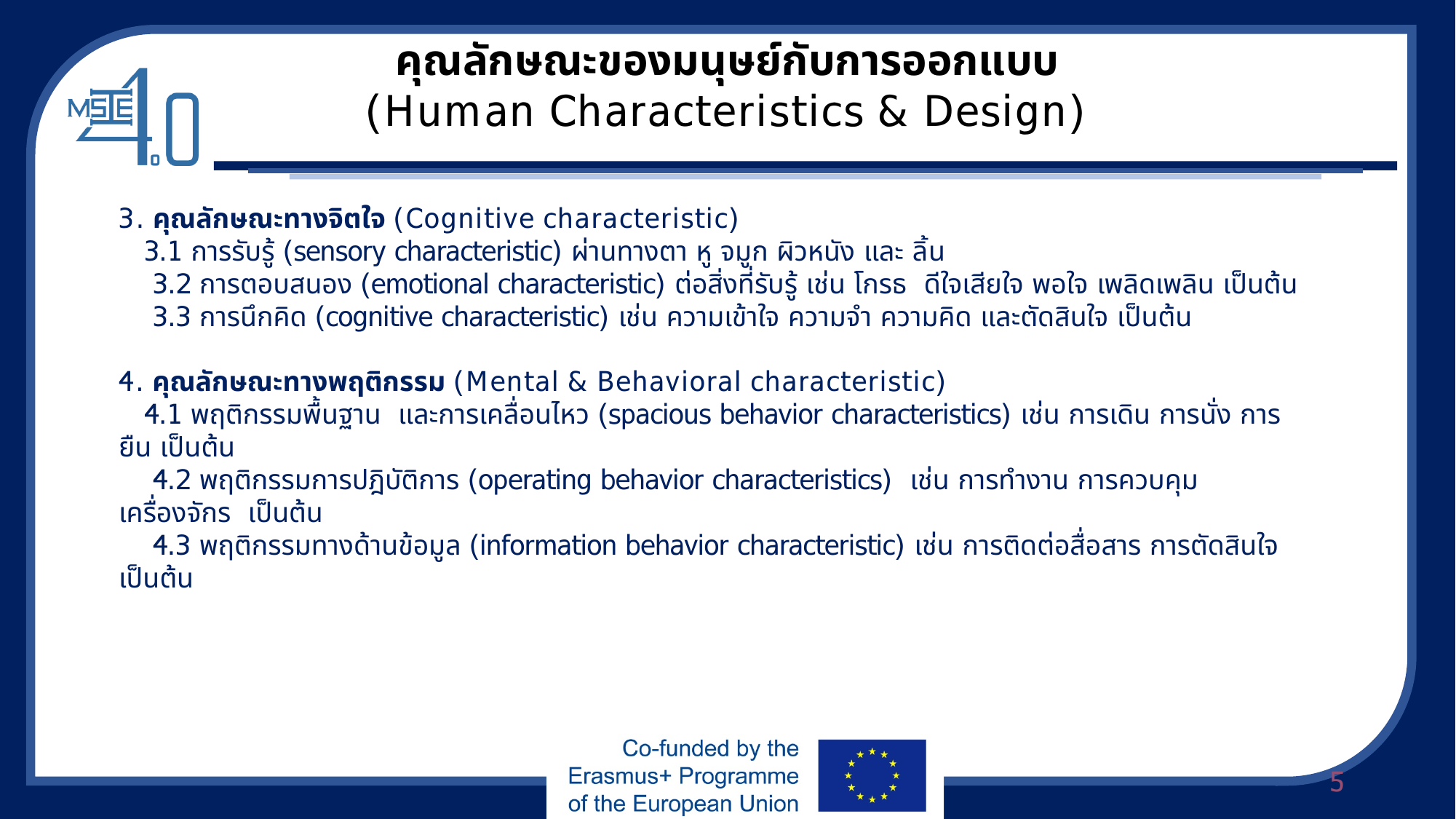

คุณลักษณะของมนุษย์กับการออกแบบ
(Human Characteristics & Design)
3. คุณลักษณะทางจิตใจ (Cognitive characteristic)
   3.1 การรับรู้ (sensory characteristic) ผ่านทางตา หู จมูก ผิวหนัง และ ลิ้น
    3.2 การตอบสนอง (emotional characteristic) ต่อสิ่งที่รับรู้ เช่น โกรธ  ดีใจเสียใจ พอใจ เพลิดเพลิน เป็นต้น
    3.3 การนึกคิด (cognitive characteristic) เช่น ความเข้าใจ ความจำ ความคิด และตัดสินใจ เป็นต้น
4. คุณลักษณะทางพฤติกรรม (Mental & Behavioral characteristic)
   4.1 พฤติกรรมพื้นฐาน  และการเคลื่อนไหว (spacious behavior characteristics) เช่น การเดิน การนั่ง การยืน เป็นต้น
    4.2 พฤติกรรมการปฎิบัติการ (operating behavior characteristics)  เช่น การทำงาน การควบคุมเครื่องจักร  เป็นต้น
    4.3 พฤติกรรมทางด้านข้อมูล (information behavior characteristic) เช่น การติดต่อสื่อสาร การตัดสินใจ เป็นต้น
5